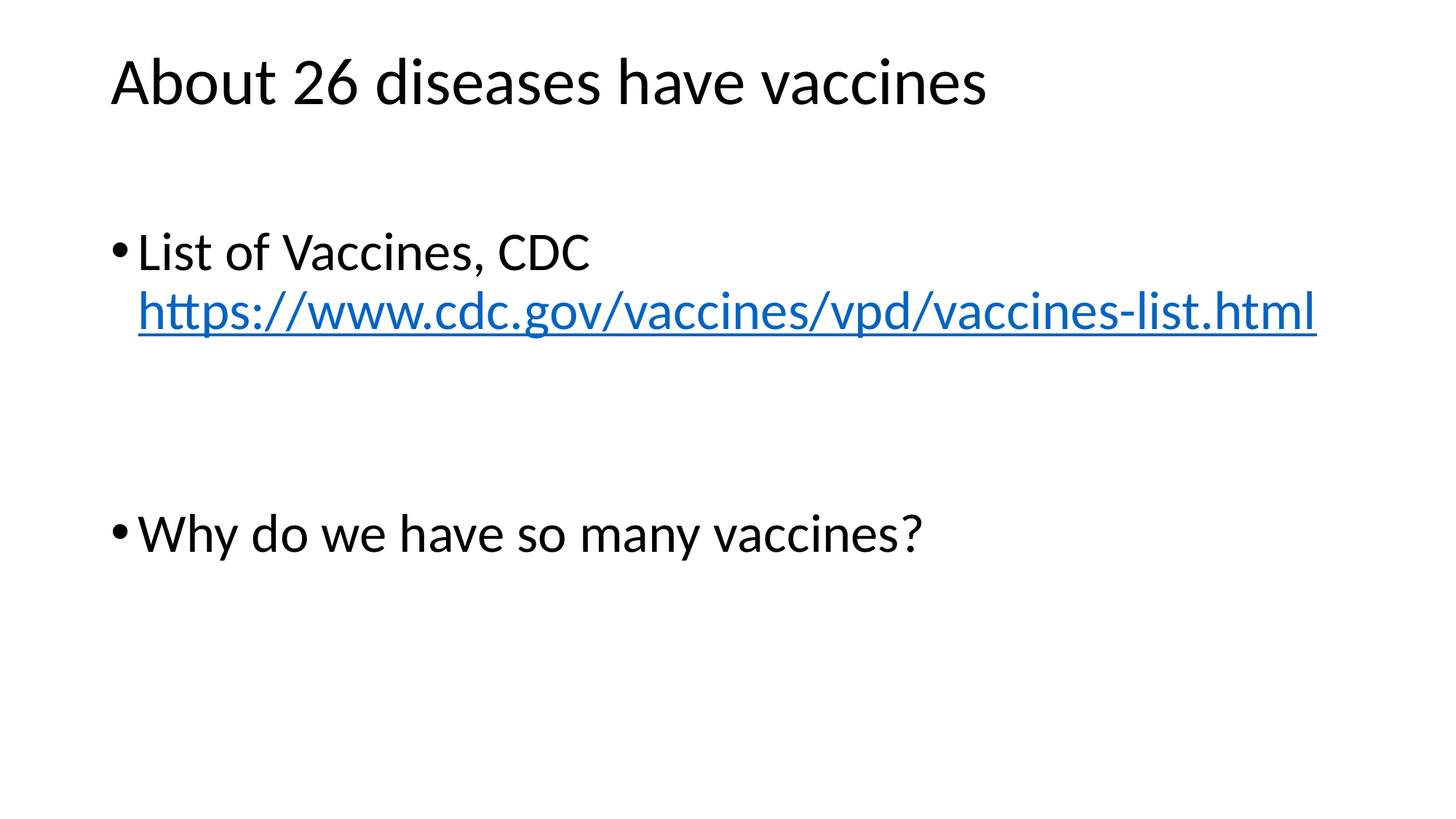

# About 26 diseases have vaccines
List of Vaccines, CDC https://www.cdc.gov/vaccines/vpd/vaccines-list.html

Why do we have so many vaccines?